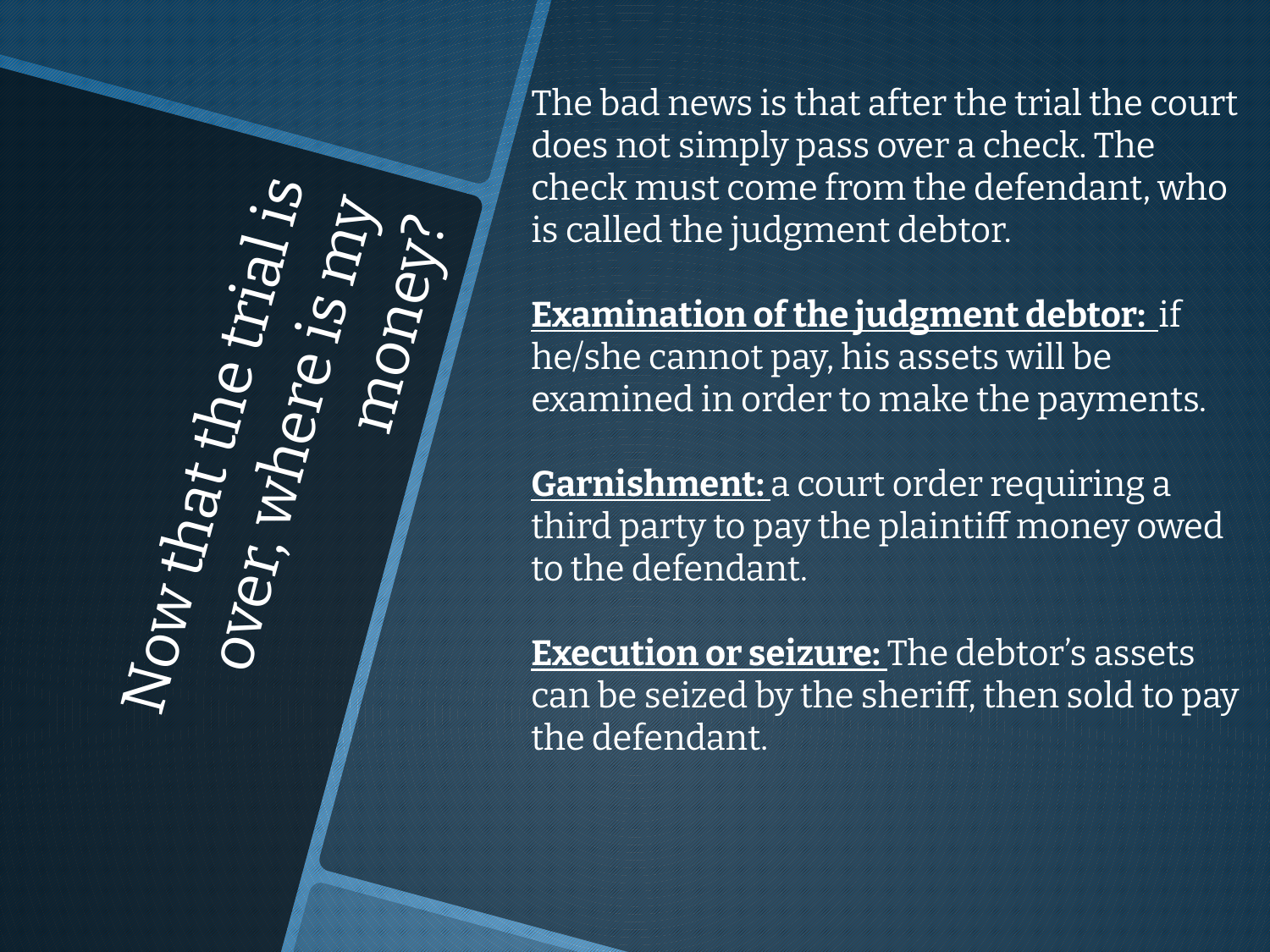

The bad news is that after the trial the court does not simply pass over a check. The check must come from the defendant, who is called the judgment debtor.

Examination of the judgment debtor:  if he/she cannot pay, his assets will be examined in order to make the payments.

Garnishment: a court order requiring a third party to pay the plaintiff money owed to the defendant.

Execution or seizure: The debtor’s assets can be seized by the sheriff, then sold to pay the defendant.
# Now that the trial is over, where is my money?